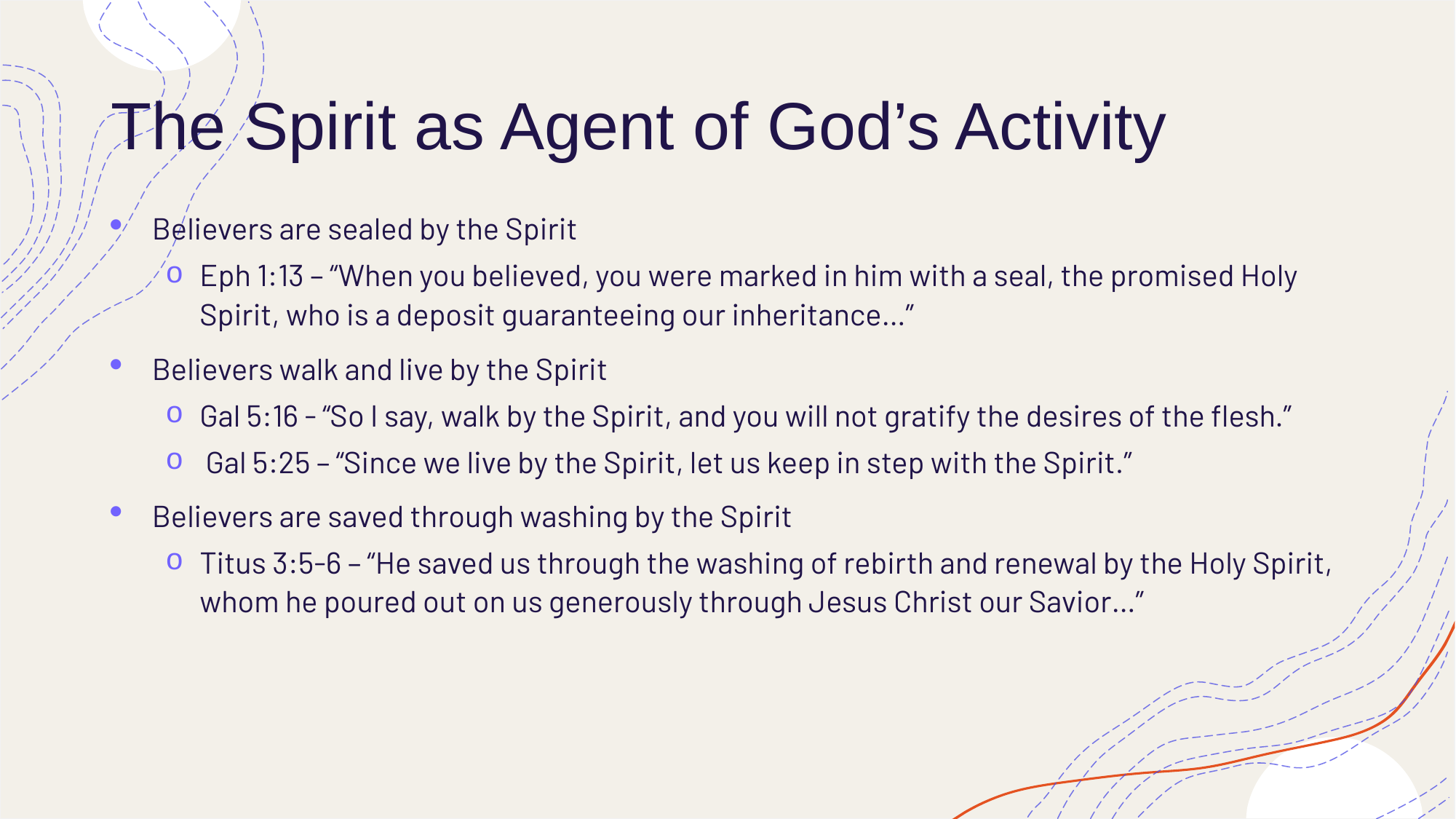

# The Spirit as Agent of God’s Activity
Believers are sealed by the Spirit
Eph 1:13 – “When you believed, you were marked in him with a seal, the promised Holy Spirit, who is a deposit guaranteeing our inheritance…”
Believers walk and live by the Spirit
Gal 5:16 - “So I say, walk by the Spirit, and you will not gratify the desires of the flesh.”
 Gal 5:25 – “Since we live by the Spirit, let us keep in step with the Spirit.”
Believers are saved through washing by the Spirit
Titus 3:5-6 – “He saved us through the washing of rebirth and renewal by the Holy Spirit, whom he poured out on us generously through Jesus Christ our Savior…”